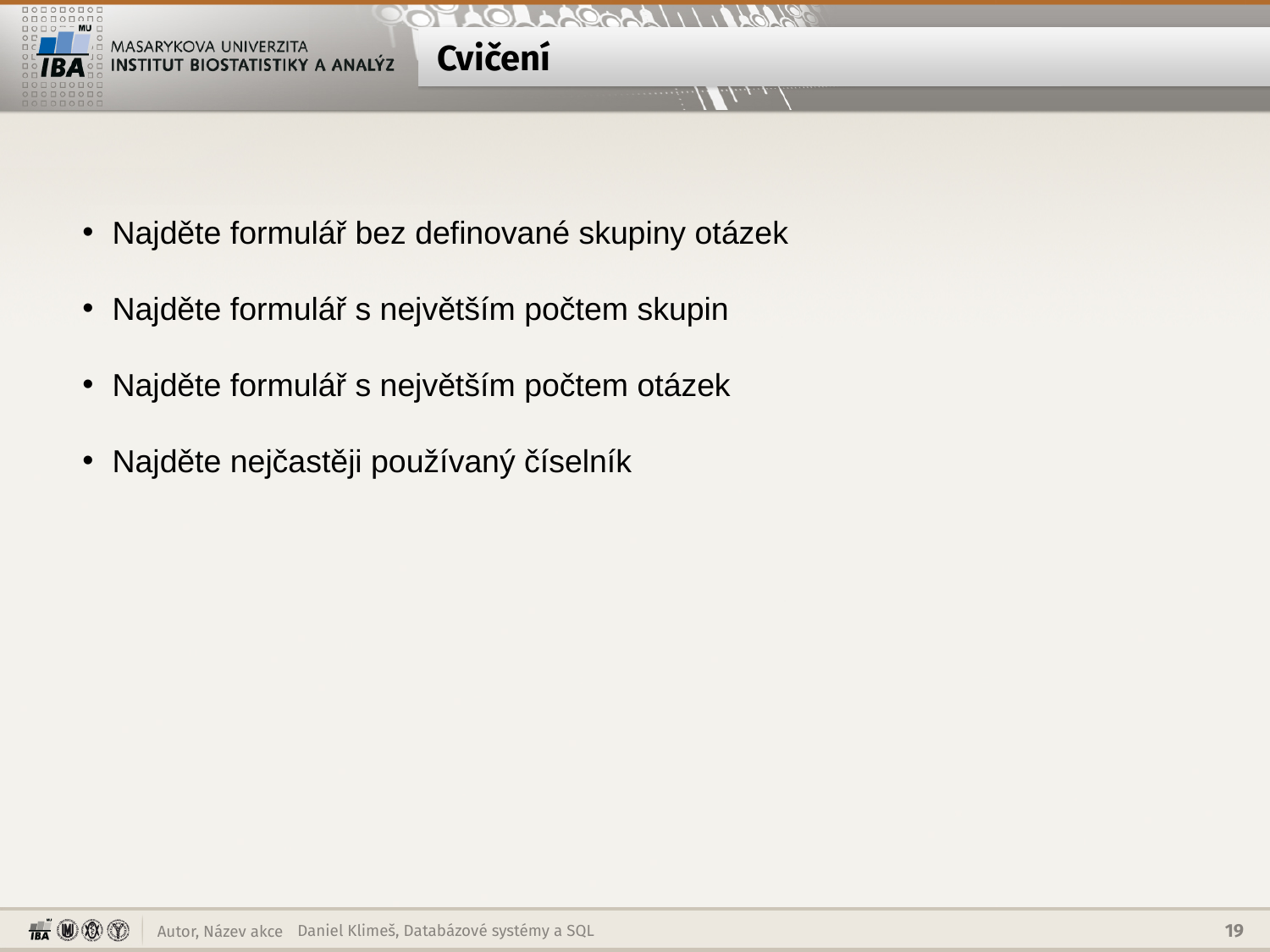

# Cvičení
Najděte formulář bez definované skupiny otázek

Najděte formulář s největším počtem skupin

Najděte formulář s největším počtem otázek

Najděte nejčastěji používaný číselník
Daniel Klimeš, Databázové systémy a SQL
19